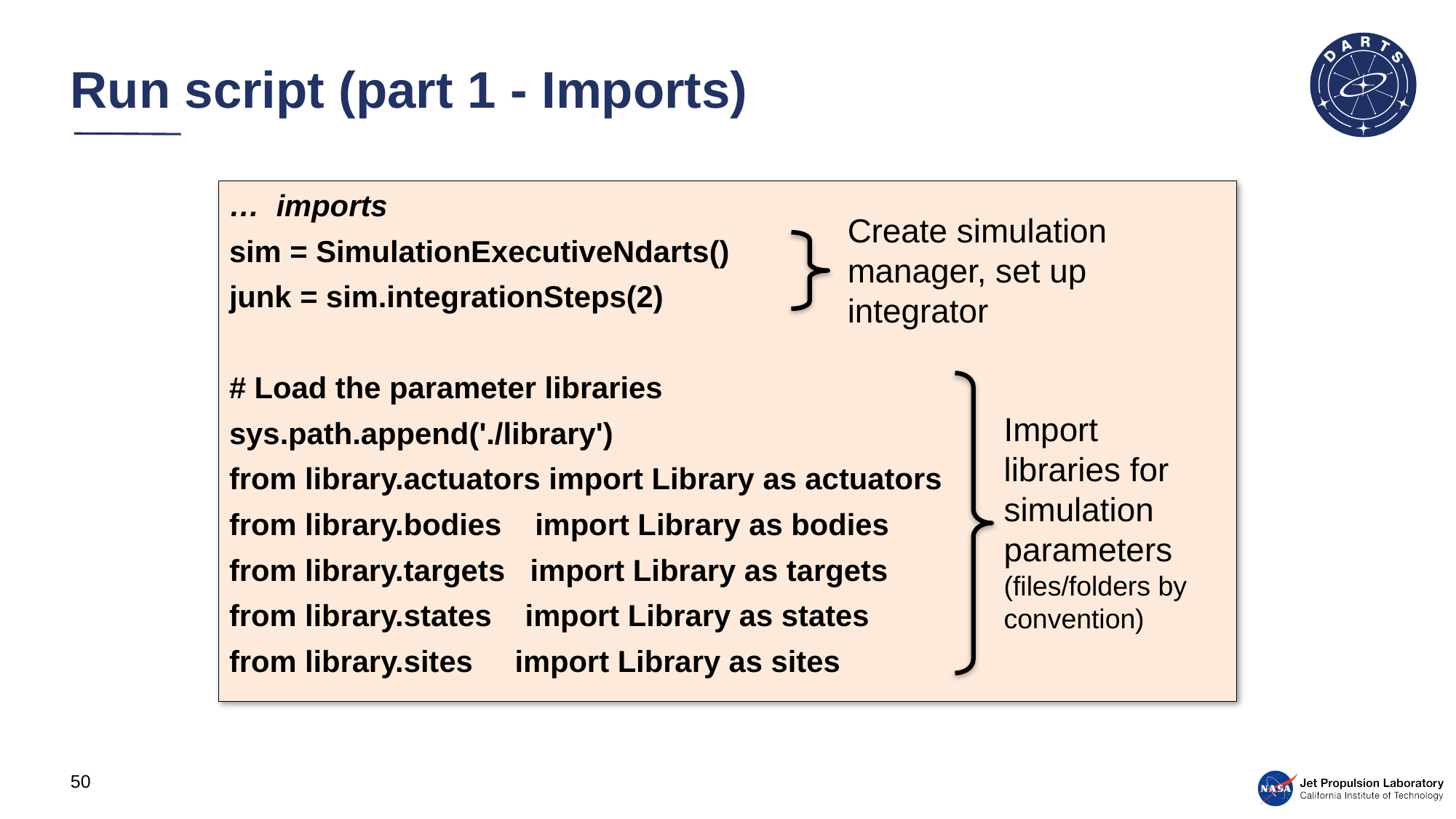

# Run script (part 1 - Imports)
…  imports
sim = SimulationExecutiveNdarts()
junk = sim.integrationSteps(2)

# Load the parameter libraries
sys.path.append('./library')
from library.actuators import Library as actuators
from library.bodies    import Library as bodies
from library.targets   import Library as targets
from library.states    import Library as states
from library.sites     import Library as sites

Create simulation manager, set up integrator

Import libraries for simulation parameters
(files/folders by convention)
50